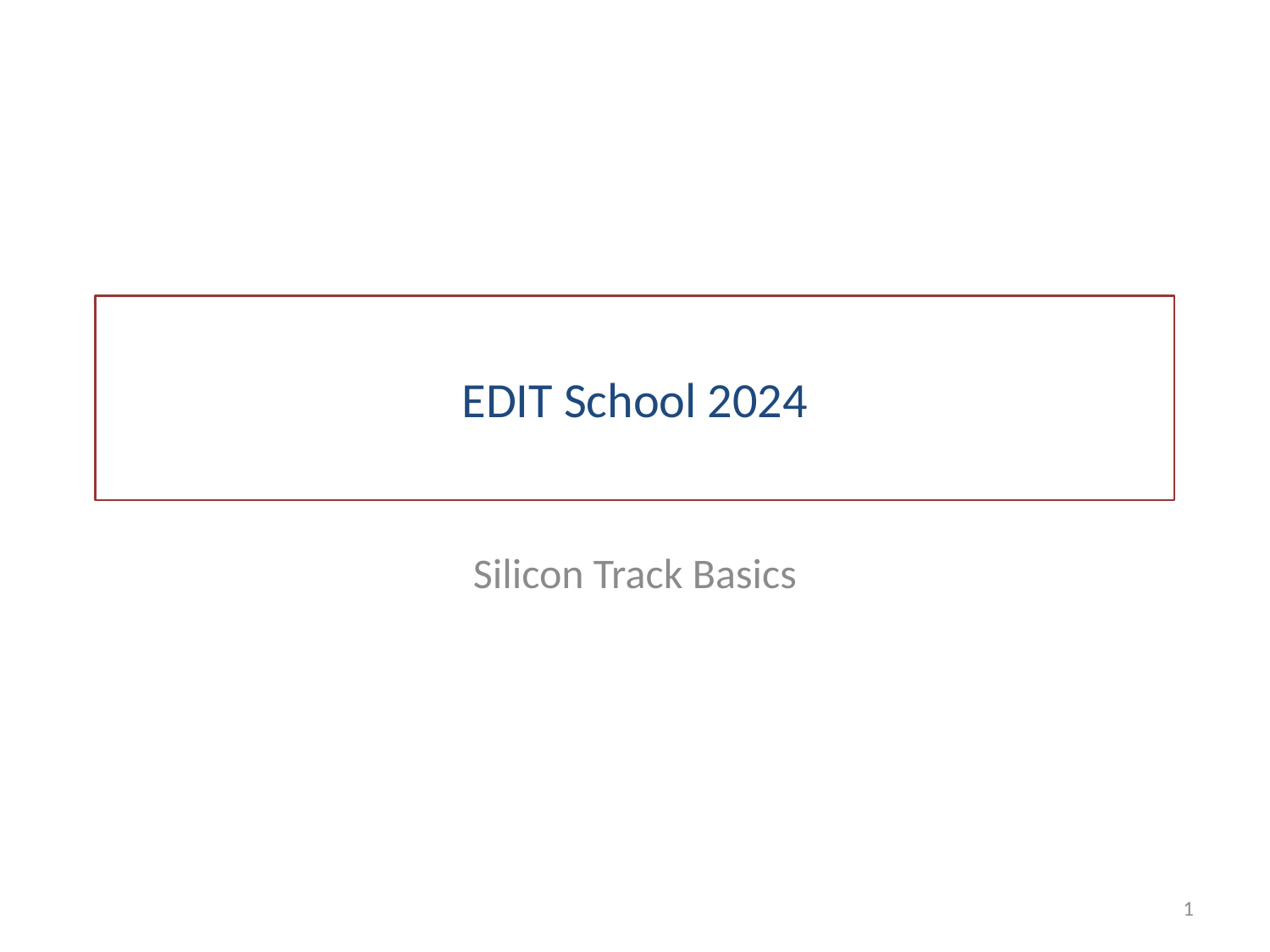

# EDIT School 2024
Silicon Track Basics
1